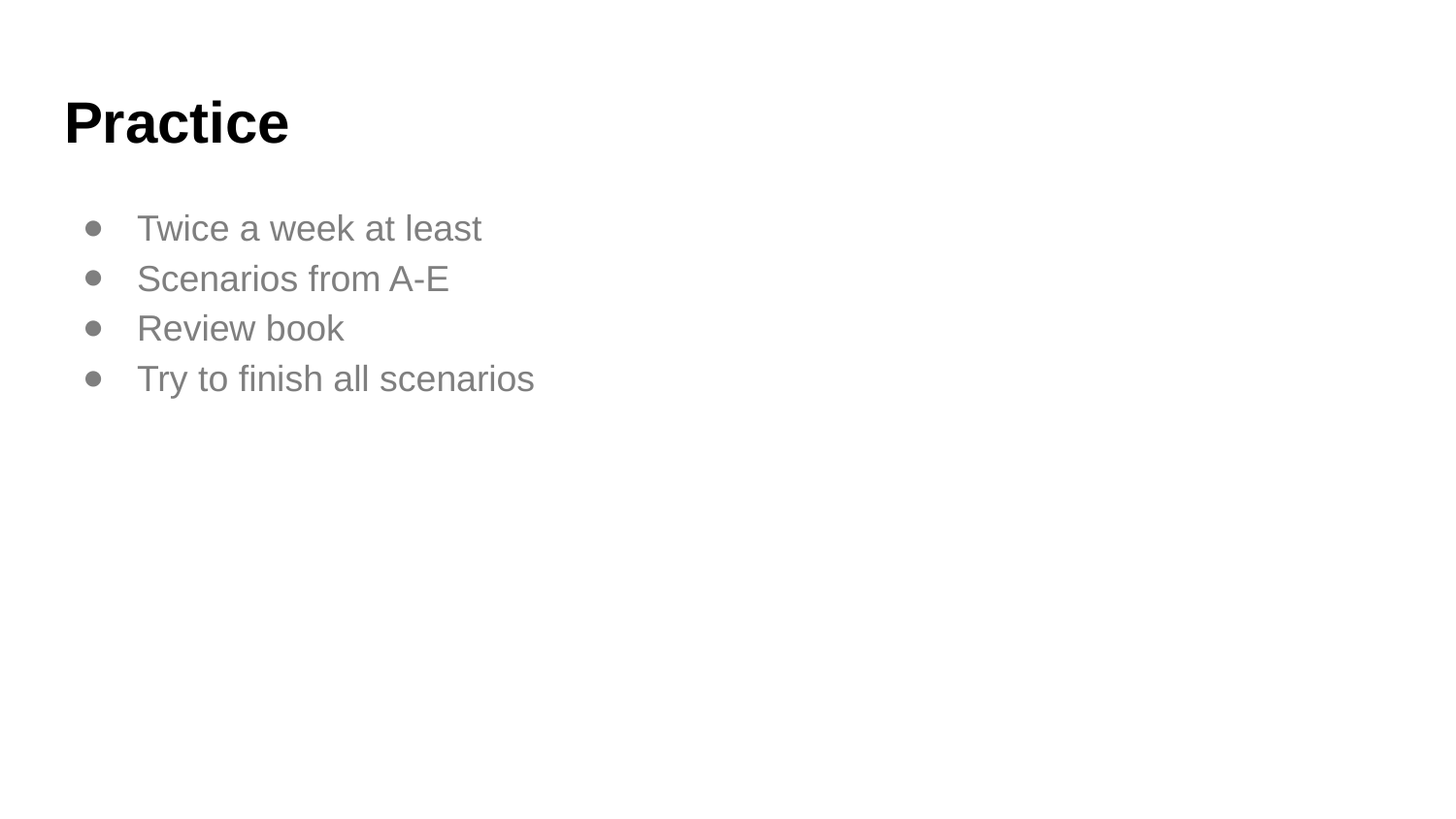

# Practice
Twice a week at least
Scenarios from A-E
Review book
Try to finish all scenarios